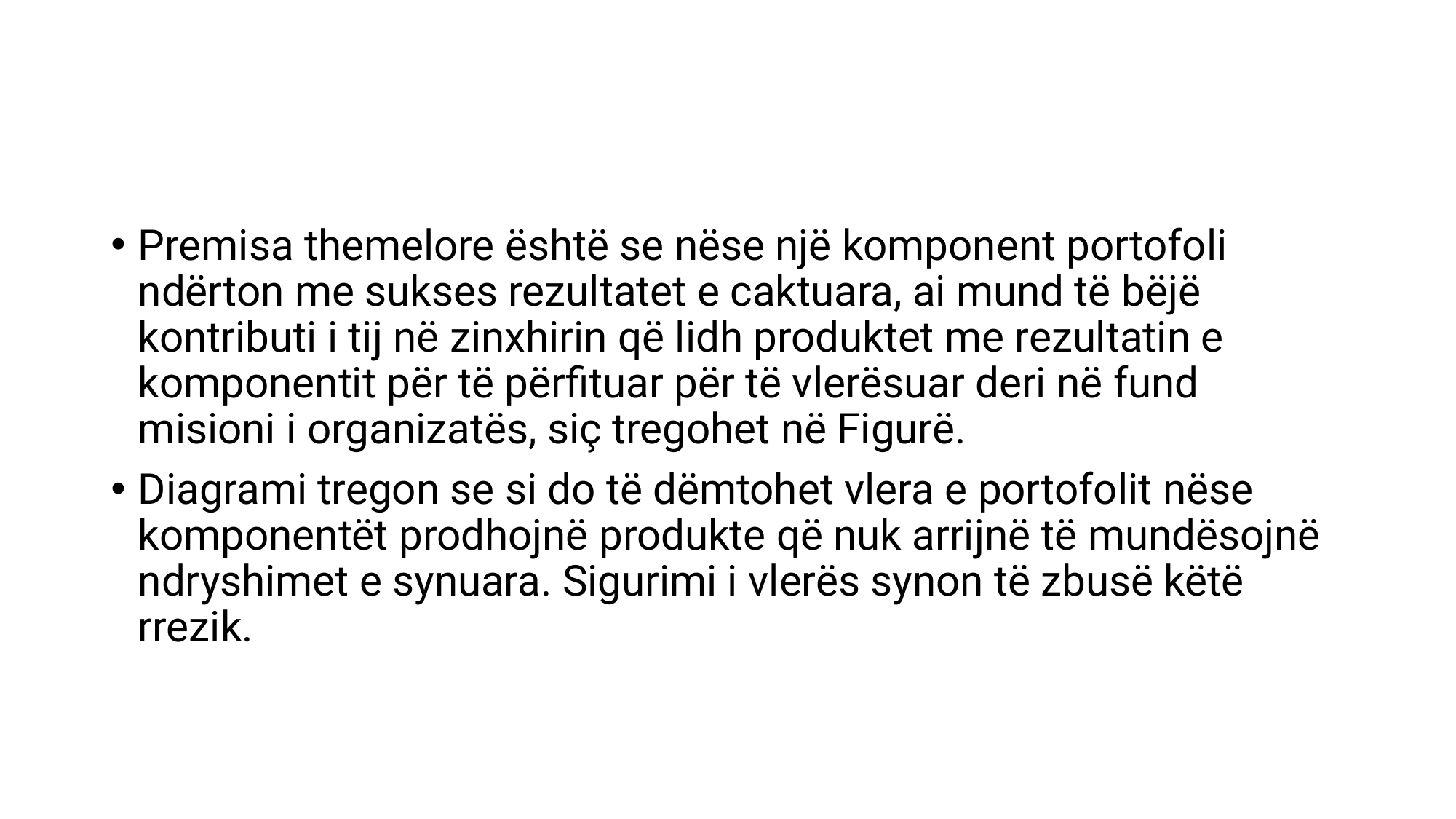

#
Premisa themelore është se nëse një komponent portofoli ndërton me sukses rezultatet e caktuara, ai mund të bëjë kontributi i tij në zinxhirin që lidh produktet me rezultatin e komponentit për të përfituar për të vlerësuar deri në fund misioni i organizatës, siç tregohet në Figurë.
Diagrami tregon se si do të dëmtohet vlera e portofolit nëse komponentët prodhojnë produkte që nuk arrijnë të mundësojnë ndryshimet e synuara. Sigurimi i vlerës synon të zbusë këtë rrezik.